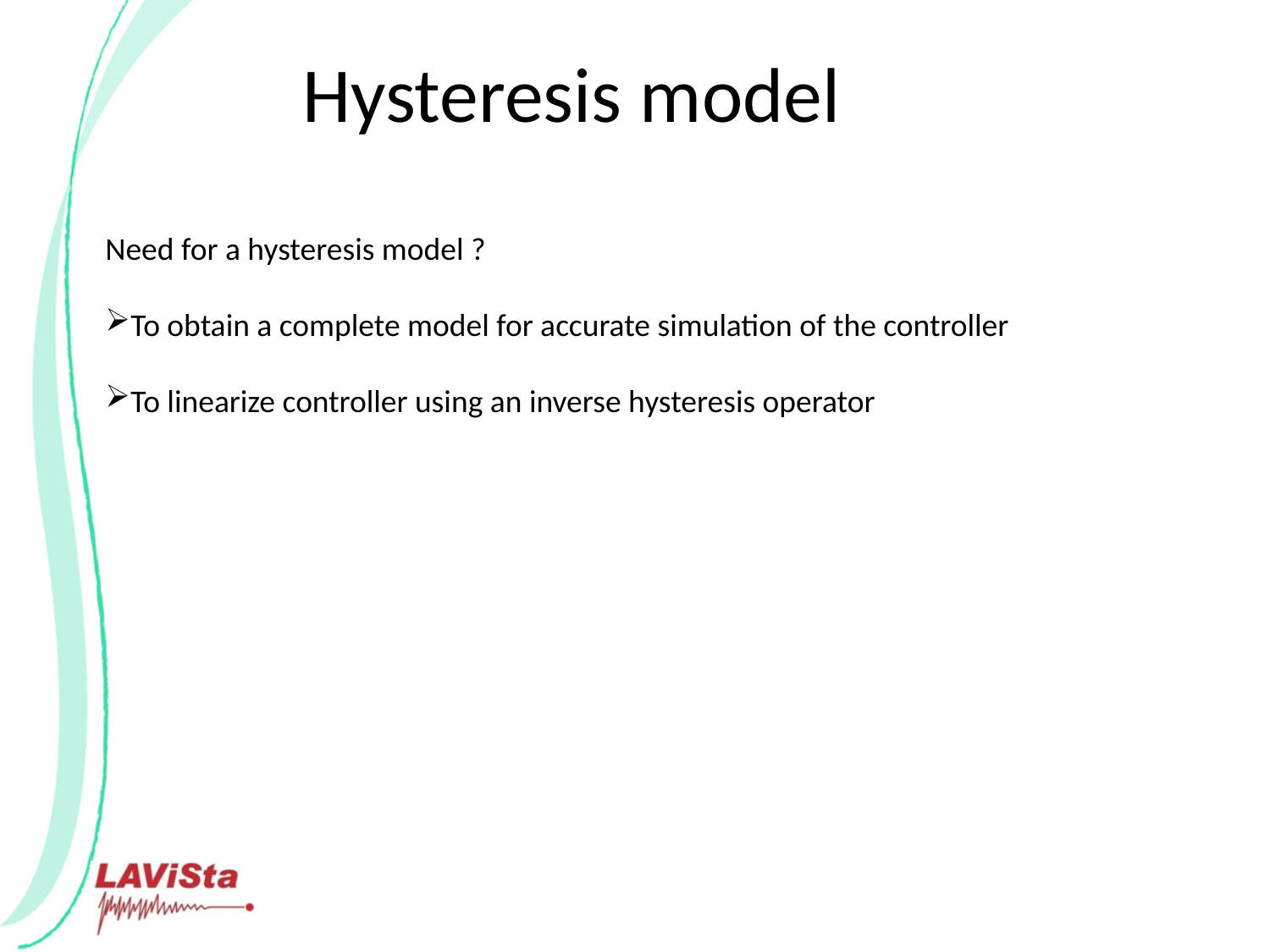

Hysteresis model
Need for a hysteresis model ?

To obtain a complete model for accurate simulation of the controller

To linearize controller using an inverse hysteresis operator